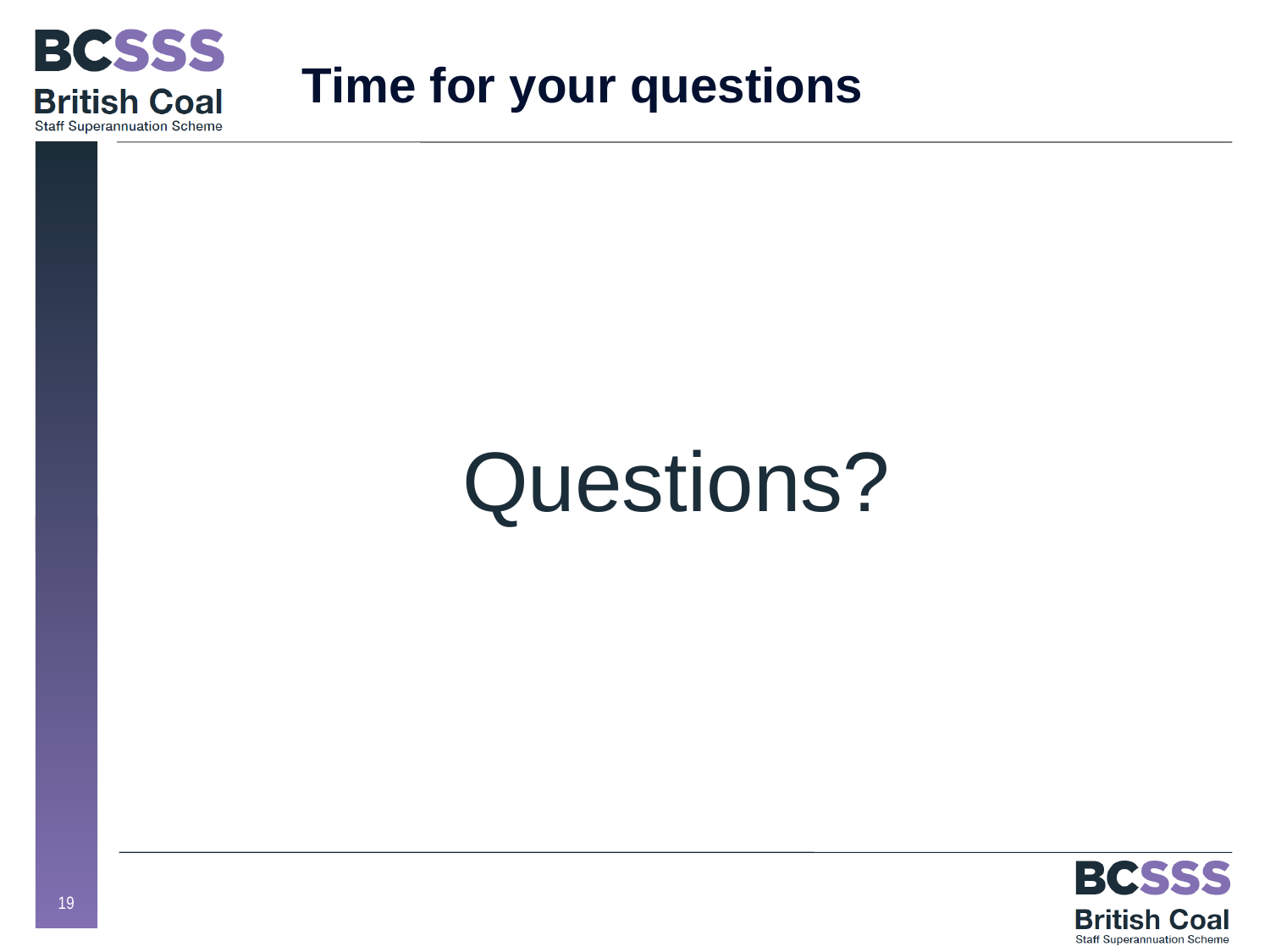

# Time for your questions

Questions?

19